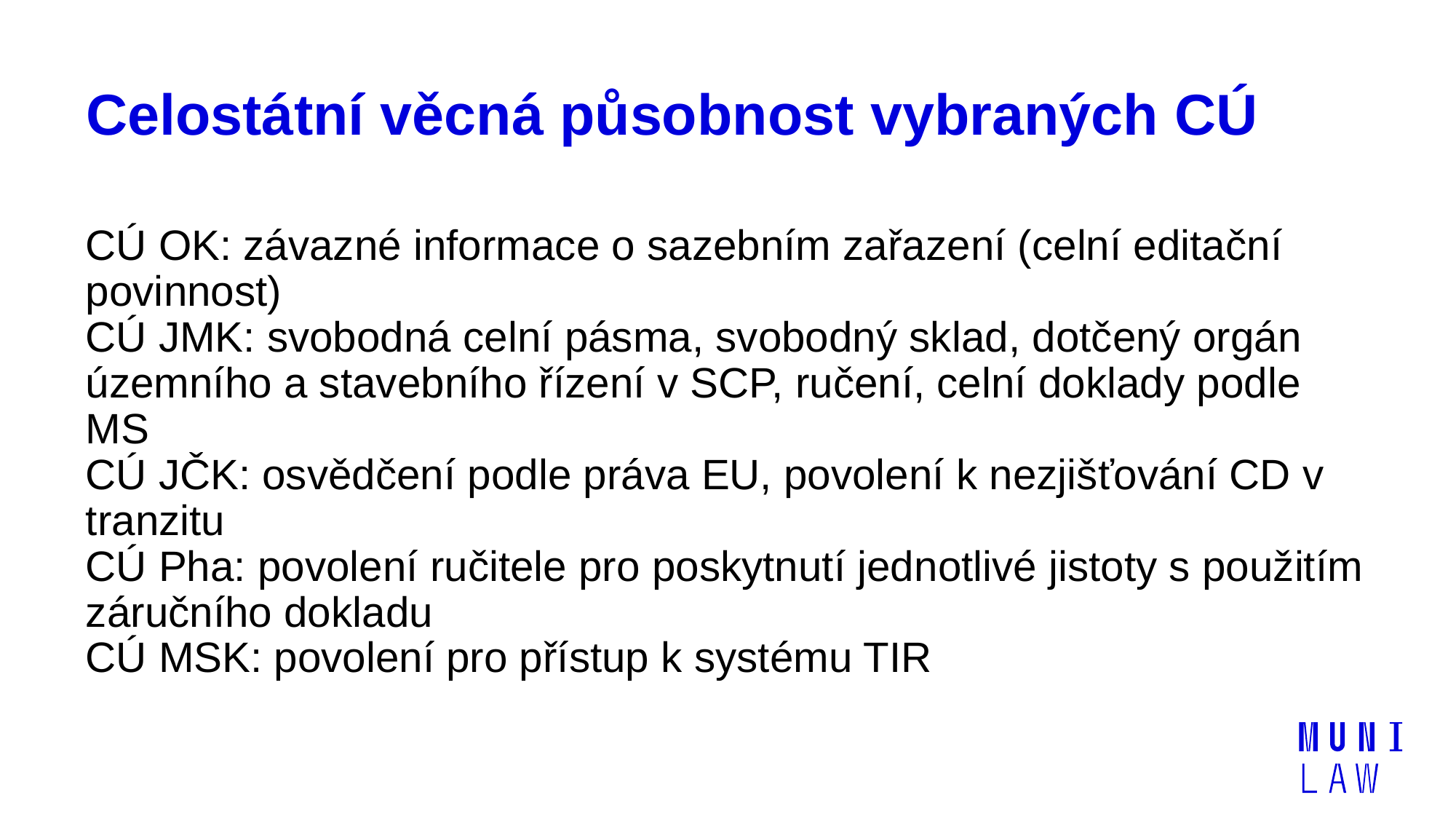

# Celostátní věcná působnost vybraných CÚ
CÚ OK: závazné informace o sazebním zařazení (celní editační povinnost)
CÚ JMK: svobodná celní pásma, svobodný sklad, dotčený orgán územního a stavebního řízení v SCP, ručení, celní doklady podle MS
CÚ JČK: osvědčení podle práva EU, povolení k nezjišťování CD v tranzitu
CÚ Pha: povolení ručitele pro poskytnutí jednotlivé jistoty s použitím záručního dokladu
CÚ MSK: povolení pro přístup k systému TIR